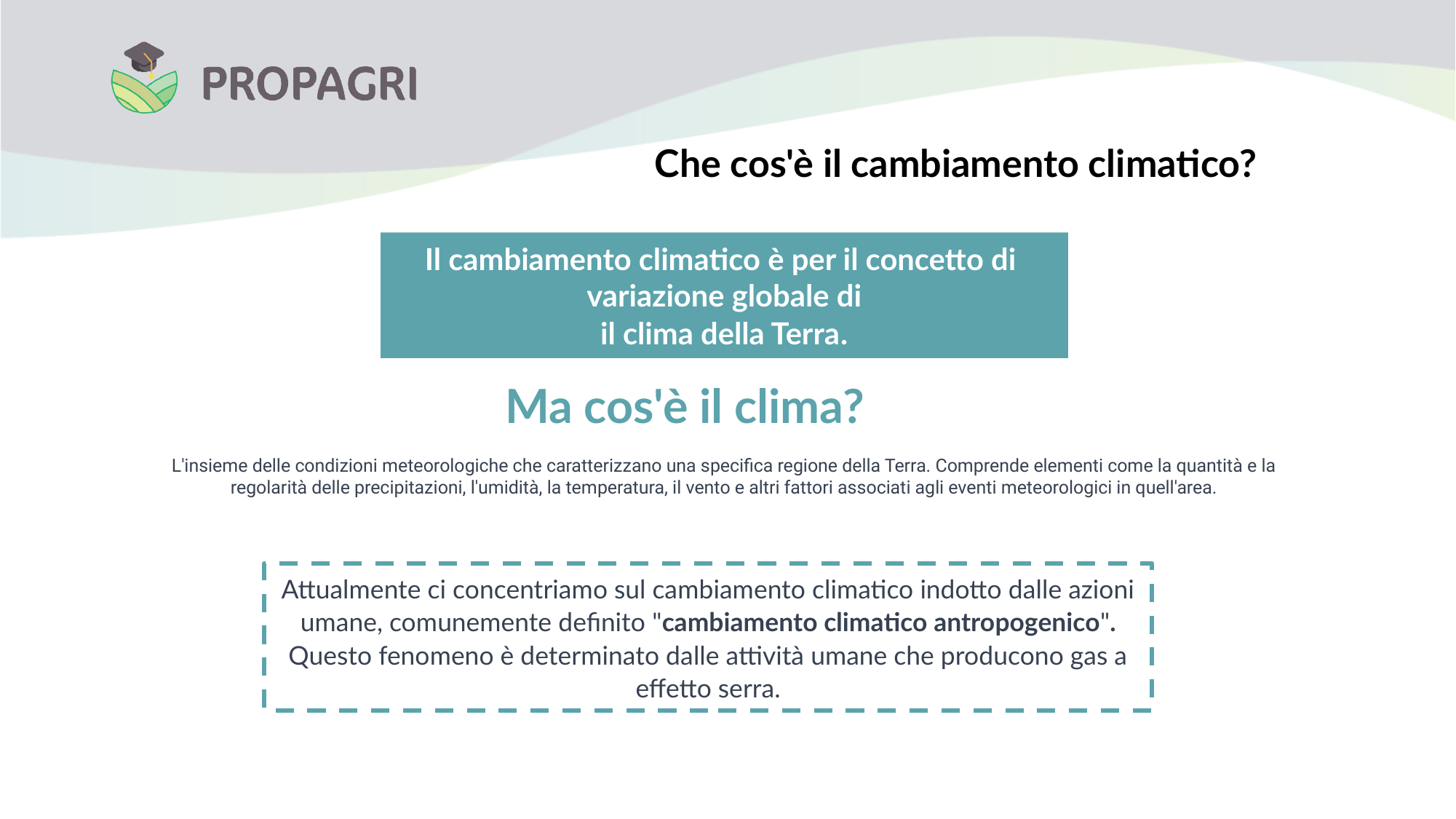

Che cos'è il cambiamento climatico?
Il cambiamento climatico è per il concetto di
variazione globale di
 il clima della Terra.
Ma cos'è il clima?
L'insieme delle condizioni meteorologiche che caratterizzano una specifica regione della Terra. Comprende elementi come la quantità e la regolarità delle precipitazioni, l'umidità, la temperatura, il vento e altri fattori associati agli eventi meteorologici in quell'area.
Attualmente ci concentriamo sul cambiamento climatico indotto dalle azioni umane, comunemente definito "cambiamento climatico antropogenico". Questo fenomeno è determinato dalle attività umane che producono gas a effetto serra.